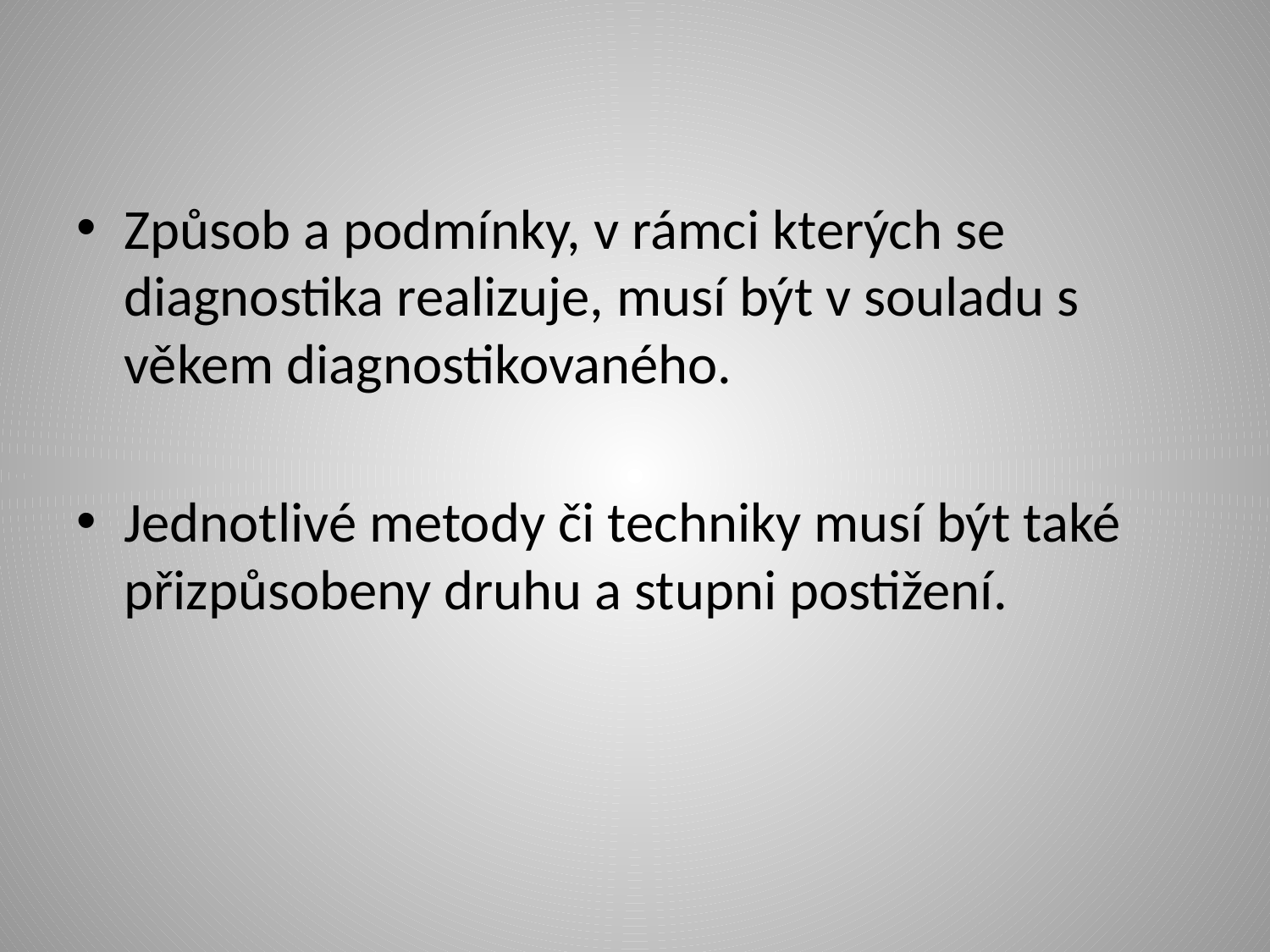

Způsob a podmínky, v rámci kterých se diagnostika realizuje, musí být v souladu s věkem diagnostikovaného.

Jednotlivé metody či techniky musí být také přizpůsobeny druhu a stupni postižení.